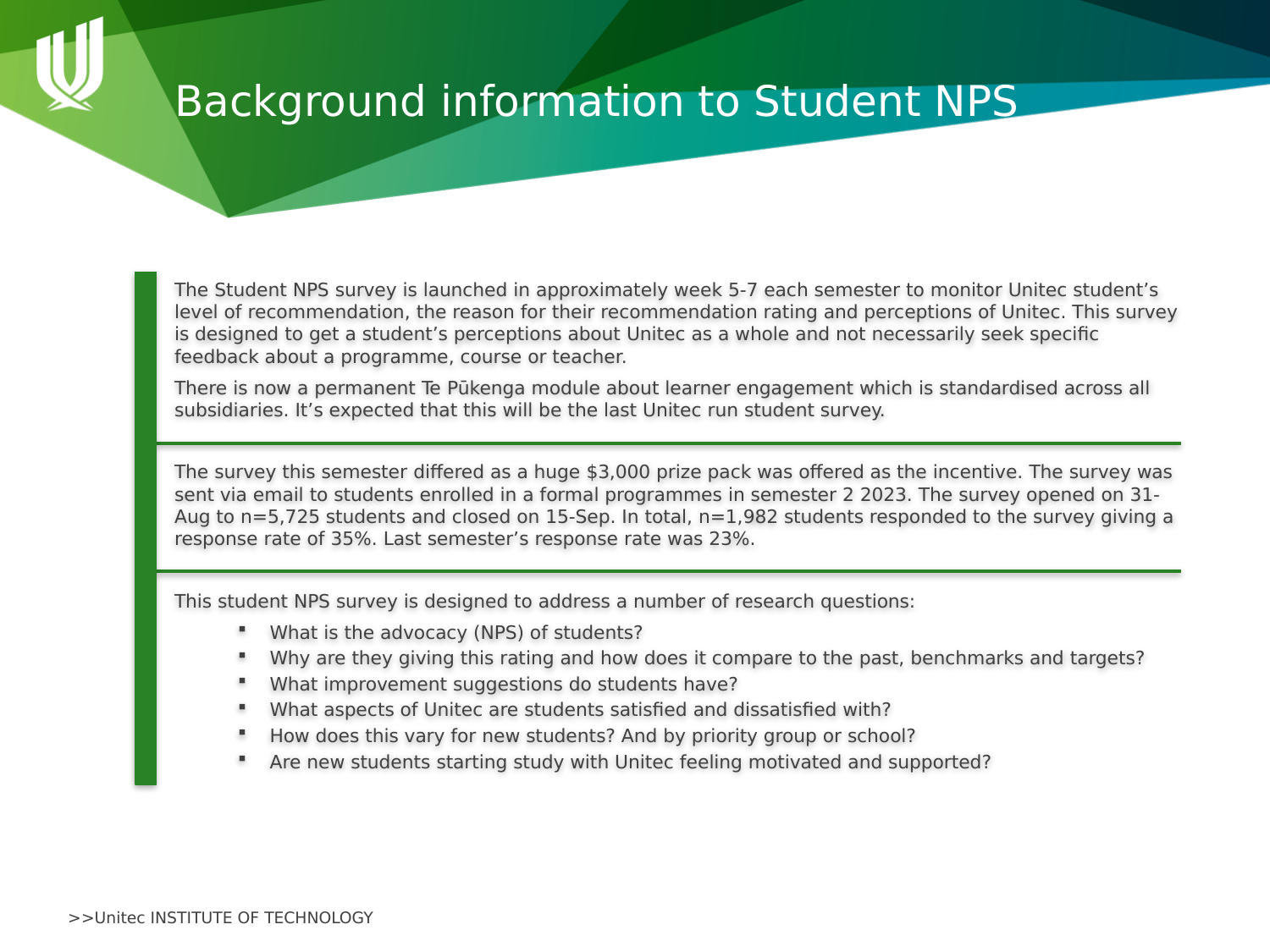

# Background information to Student NPS

The Student NPS survey is launched in approximately week 5-7 each semester to monitor Unitec student’s level of recommendation, the reason for their recommendation rating and perceptions of Unitec. This survey is designed to get a student’s perceptions about Unitec as a whole and not necessarily seek specific feedback about a programme, course or teacher.
There is now a permanent Te Pūkenga module about learner engagement which is standardised across all subsidiaries. It’s expected that this will be the last Unitec run student survey.

The survey this semester differed as a huge $3,000 prize pack was offered as the incentive. The survey was sent via email to students enrolled in a formal programmes in semester 2 2023. The survey opened on 31-Aug to n=5,725 students and closed on 15-Sep. In total, n=1,982 students responded to the survey giving a response rate of 35%. Last semester’s response rate was 23%.

This student NPS survey is designed to address a number of research questions:
What is the advocacy (NPS) of students?
Why are they giving this rating and how does it compare to the past, benchmarks and targets?
What improvement suggestions do students have?
What aspects of Unitec are students satisfied and dissatisfied with?
How does this vary for new students? And by priority group or school?
Are new students starting study with Unitec feeling motivated and supported?